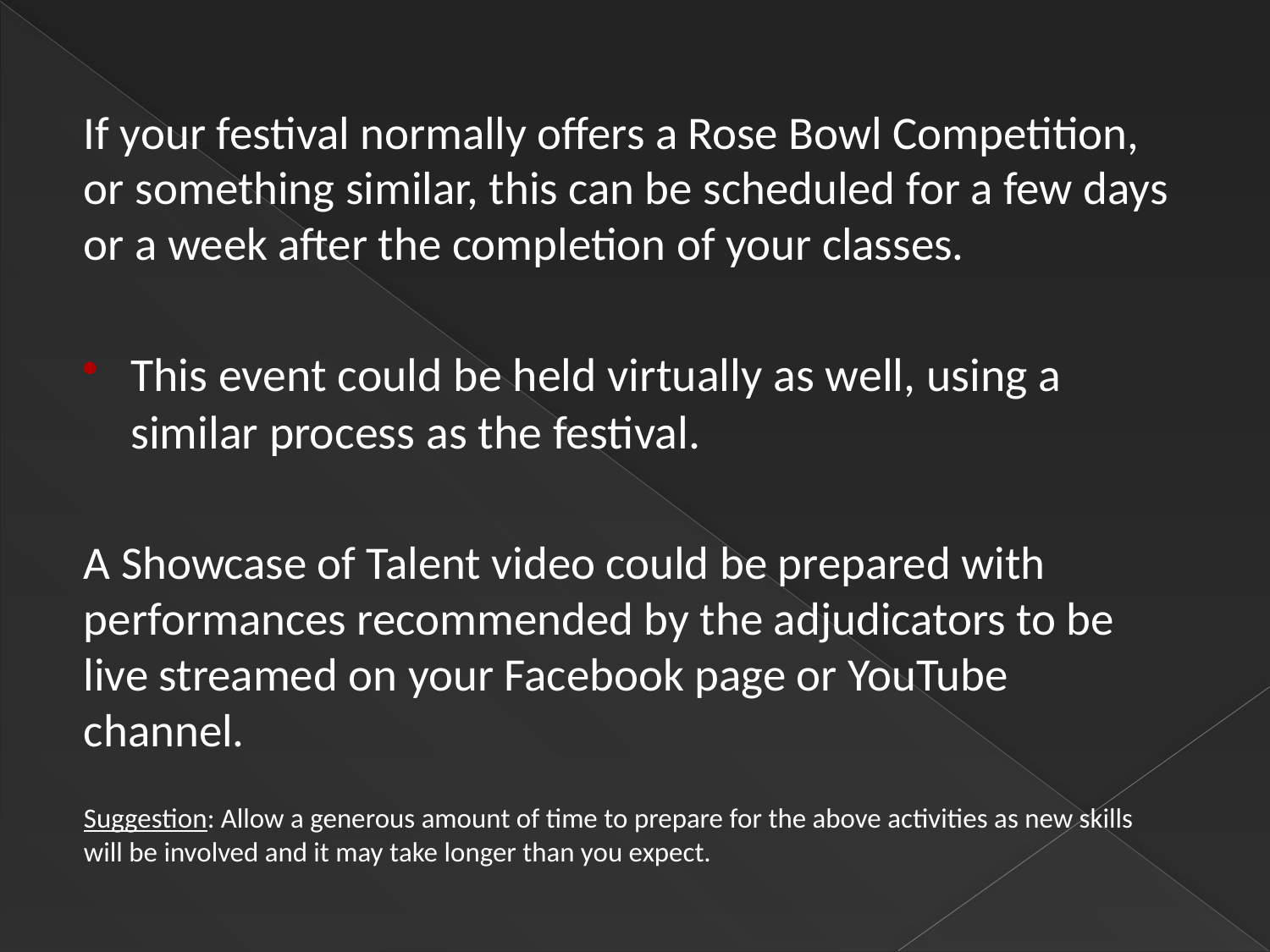

If your festival normally offers a Rose Bowl Competition, or something similar, this can be scheduled for a few days or a week after the completion of your classes.

This event could be held virtually as well, using a similar process as the festival.

A Showcase of Talent video could be prepared with performances recommended by the adjudicators to be live streamed on your Facebook page or YouTube channel.

Suggestion: Allow a generous amount of time to prepare for the above activities as new skills will be involved and it may take longer than you expect.